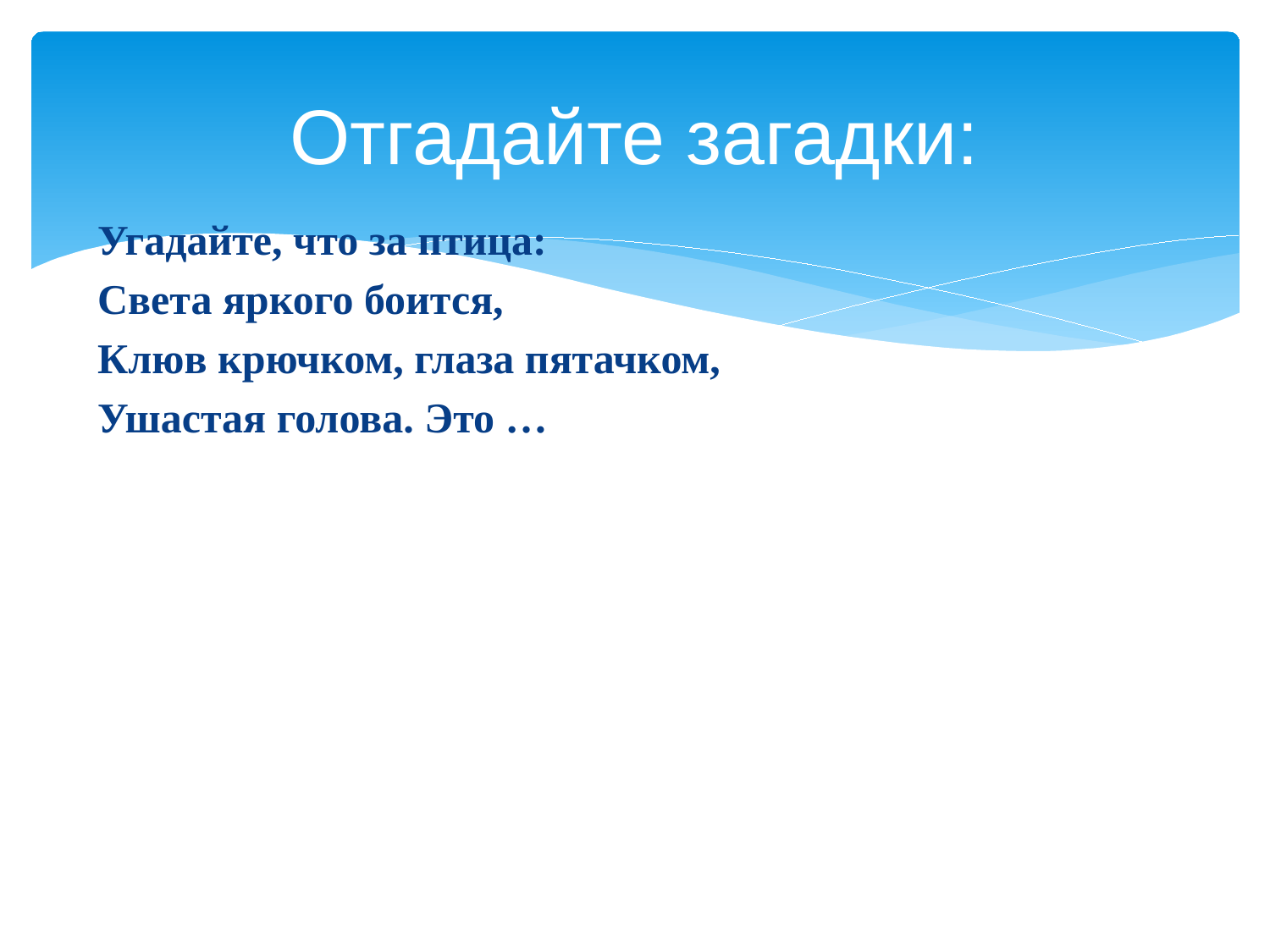

# Отгадайте загадки:
Угадайте, что за птица:
Света яркого боится,
Клюв крючком, глаза пятачком,
Ушастая голова. Это …